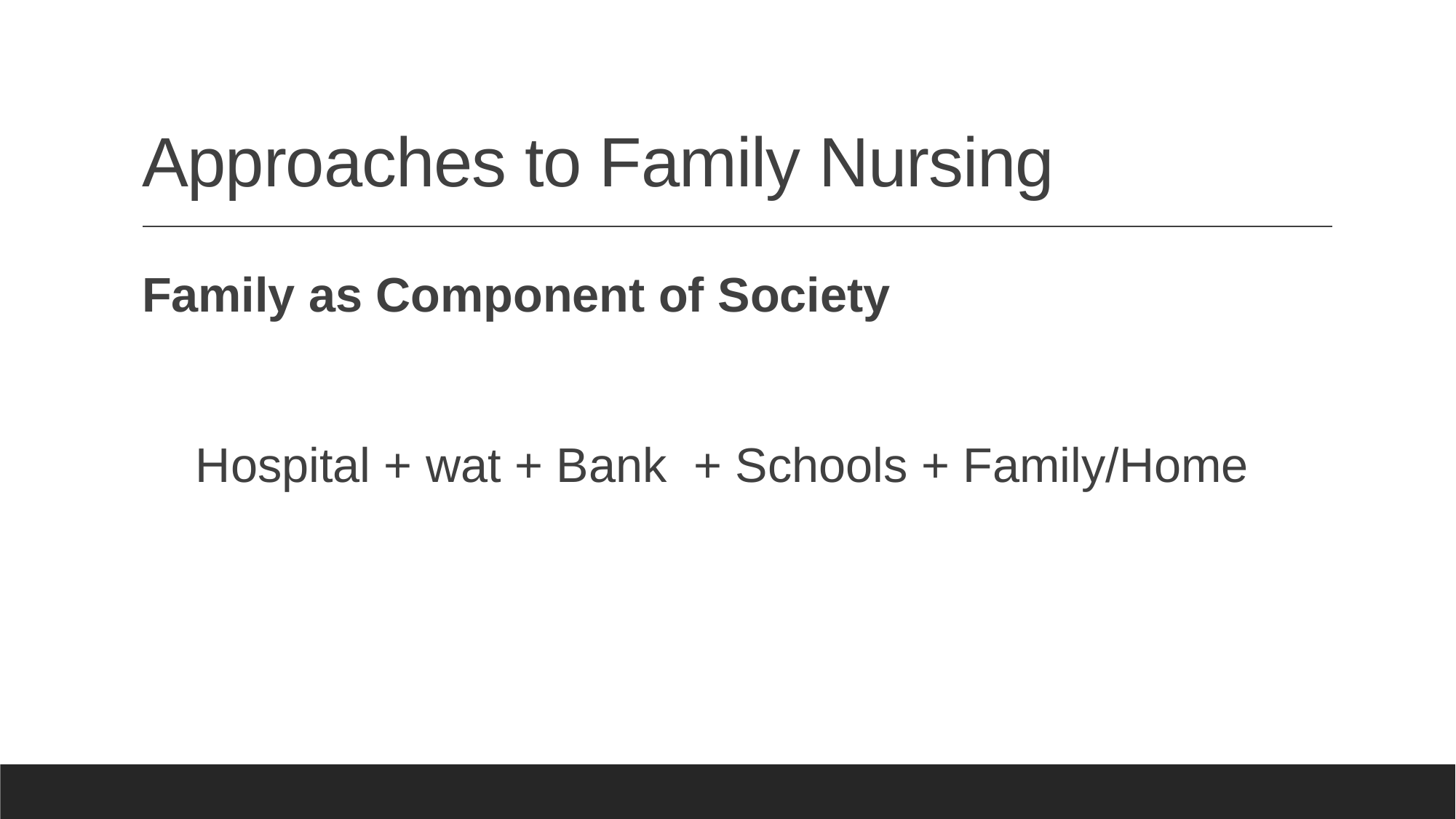

# Approaches to Family Nursing
Family as Component of Society

    Hospital + wat + Bank  + Schools + Family/Home